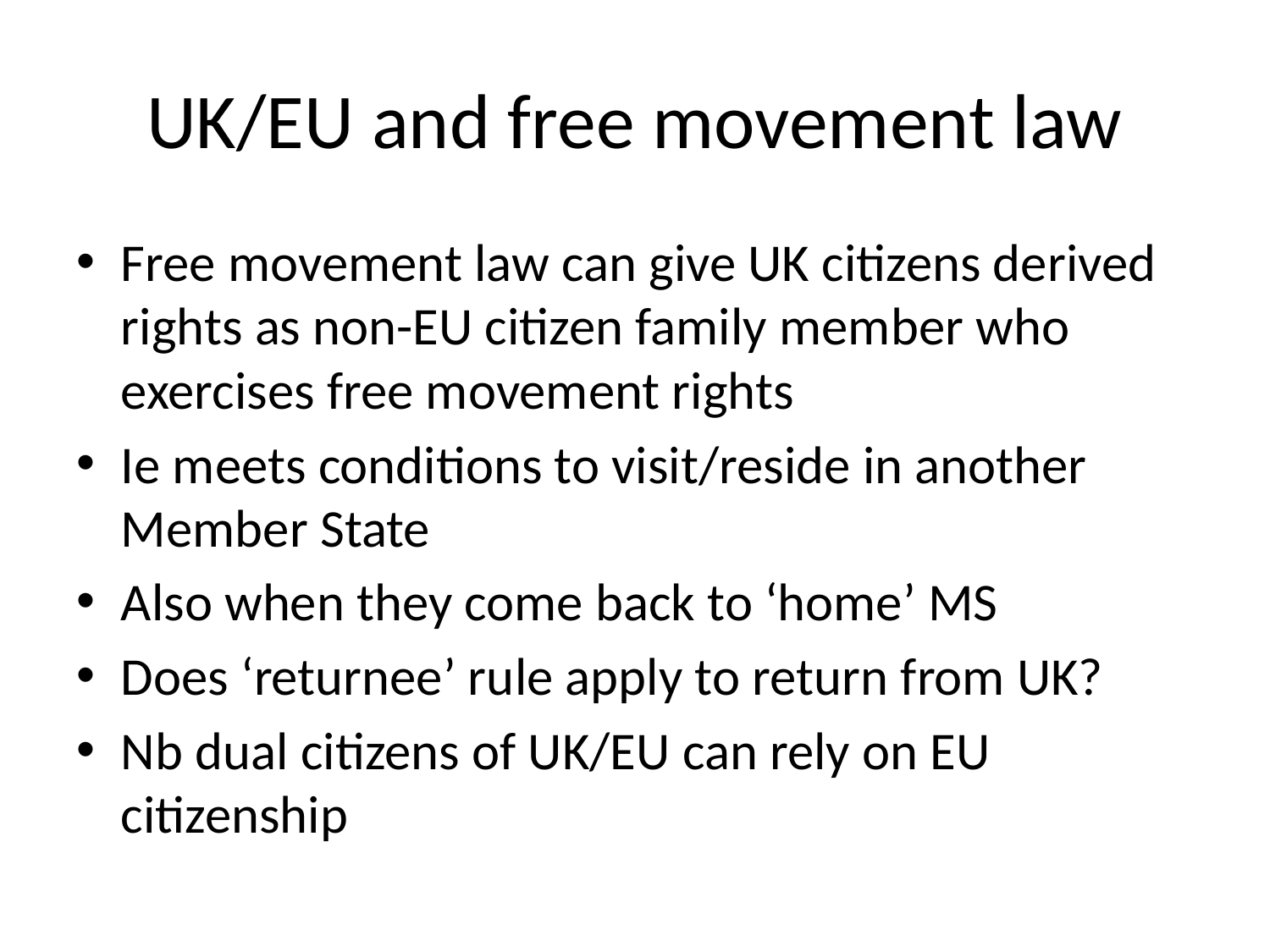

# UK/EU and free movement law
Free movement law can give UK citizens derived rights as non-EU citizen family member who exercises free movement rights
Ie meets conditions to visit/reside in another Member State
Also when they come back to ‘home’ MS
Does ‘returnee’ rule apply to return from UK?
Nb dual citizens of UK/EU can rely on EU citizenship